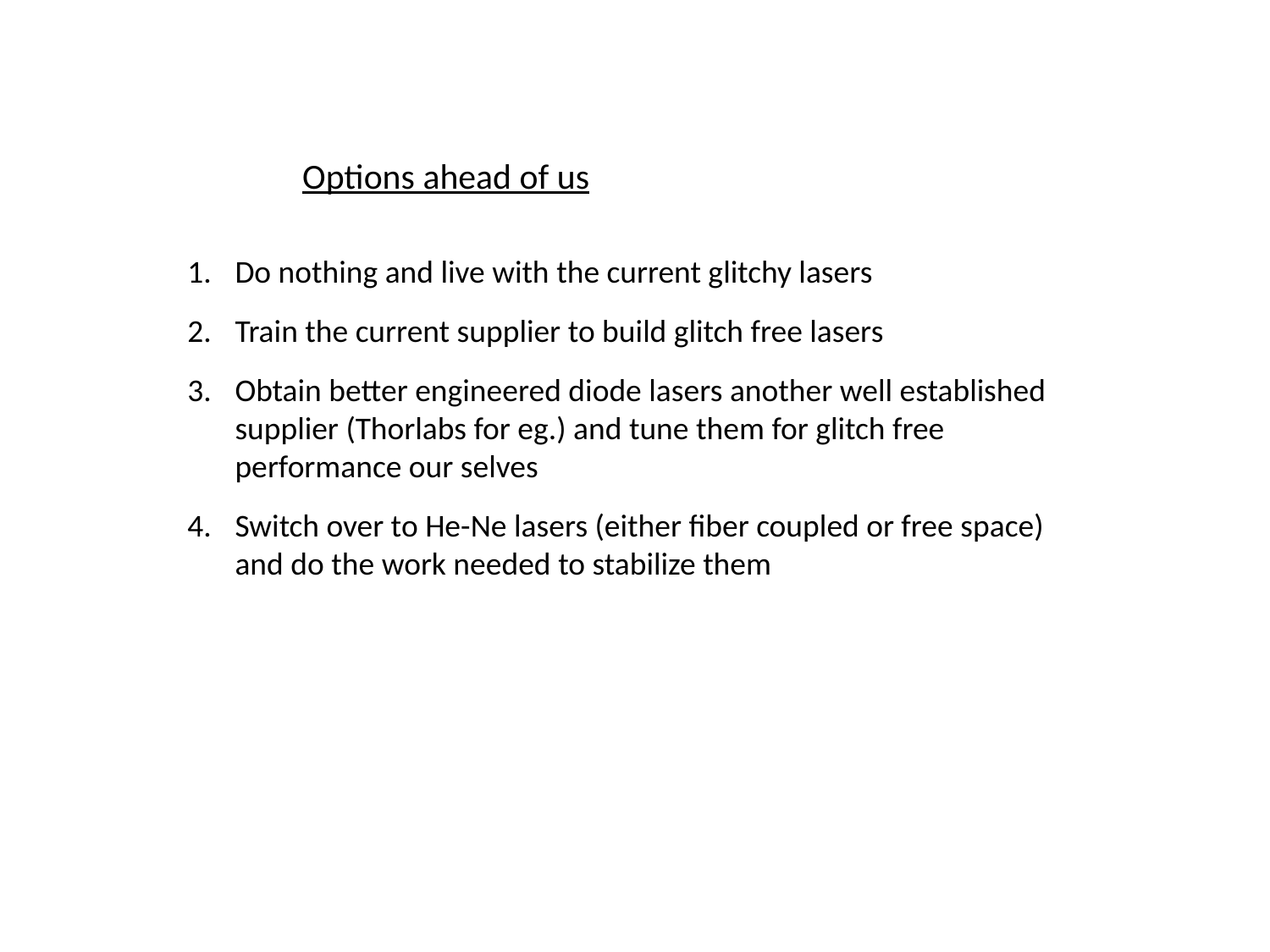

Options ahead of us
Do nothing and live with the current glitchy lasers
Train the current supplier to build glitch free lasers
Obtain better engineered diode lasers another well established supplier (Thorlabs for eg.) and tune them for glitch free performance our selves
Switch over to He-Ne lasers (either fiber coupled or free space) and do the work needed to stabilize them